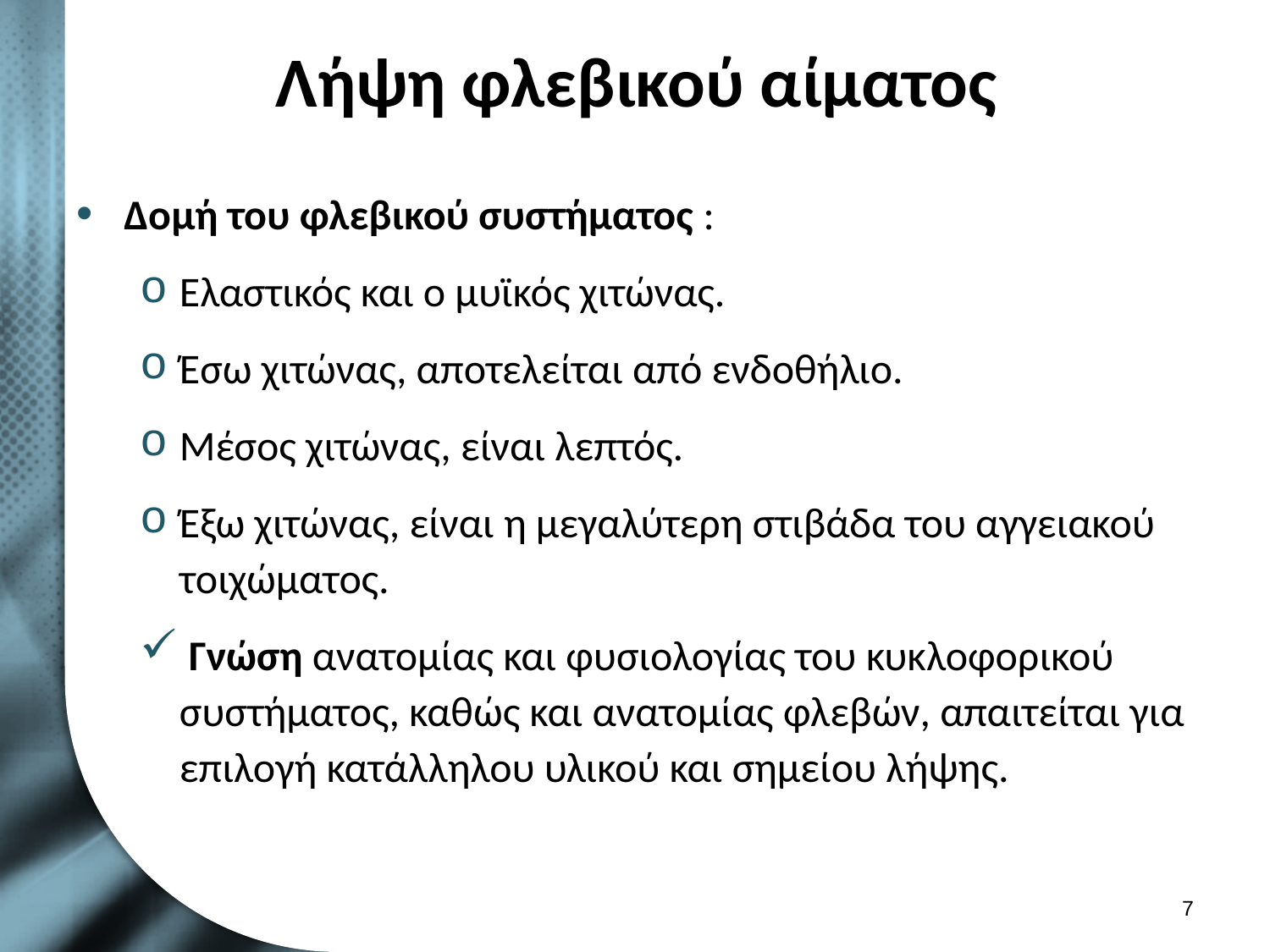

# Λήψη φλεβικού αίματος
Δομή του φλεβικού συστήματος :
Ελαστικός και ο μυϊκός χιτώνας.
Έσω χιτώνας, αποτελείται από ενδοθήλιο.
Μέσος χιτώνας, είναι λεπτός.
Έξω χιτώνας, είναι η μεγαλύτερη στιβάδα του αγγειακού τοιχώματος.
 Γνώση ανατομίας και φυσιολογίας του κυκλοφορικού συστήματος, καθώς και ανατομίας φλεβών, απαιτείται για επιλογή κατάλληλου υλικού και σημείου λήψης.
7